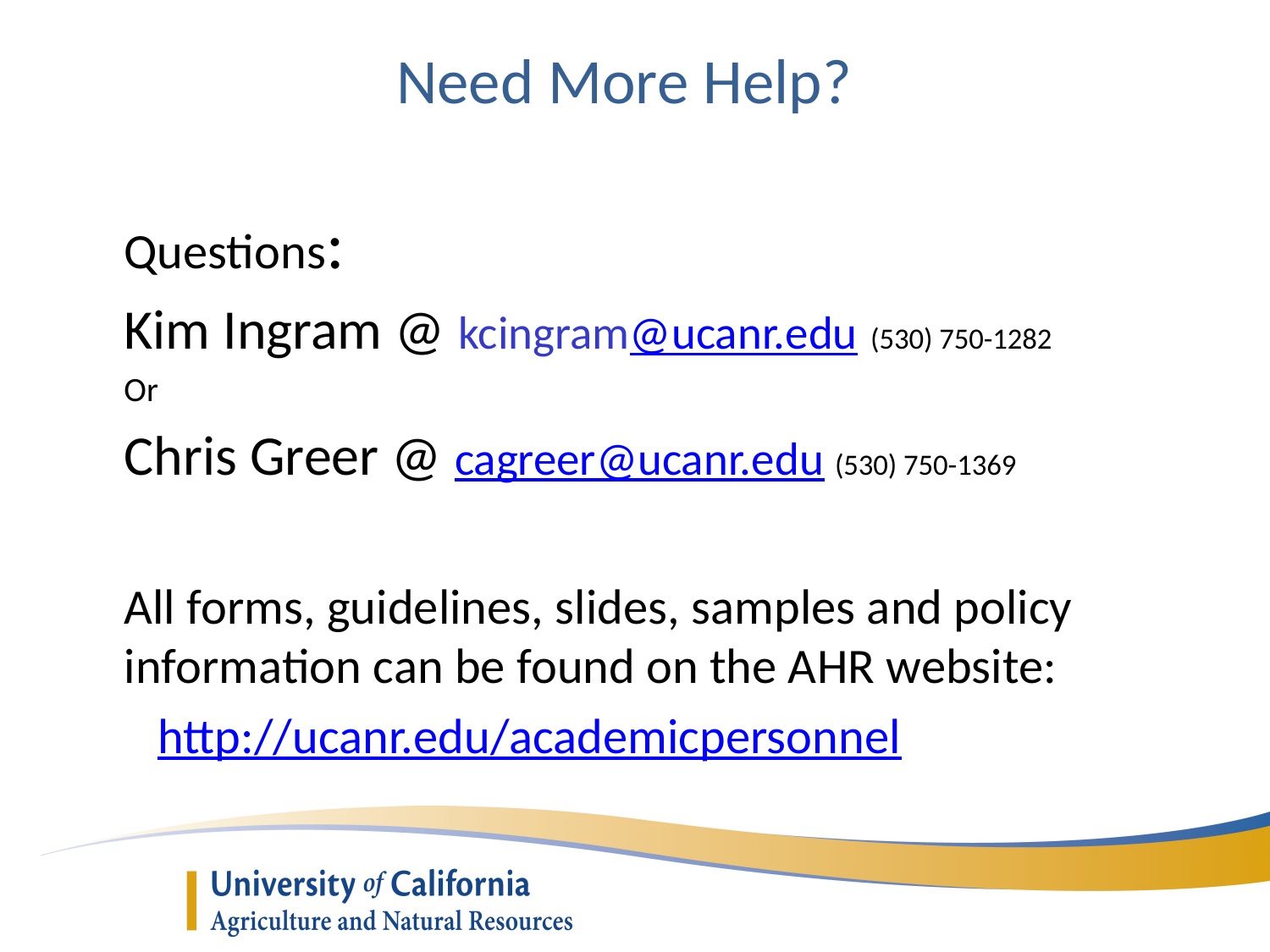

Need More Help?
Questions:
Kim Ingram @ kcingram@ucanr.edu (530) 750-1282
Or
Chris Greer @ cagreer@ucanr.edu (530) 750-1369

All forms, guidelines, slides, samples and policy information can be found on the AHR website:
		   http://ucanr.edu/academicpersonnel